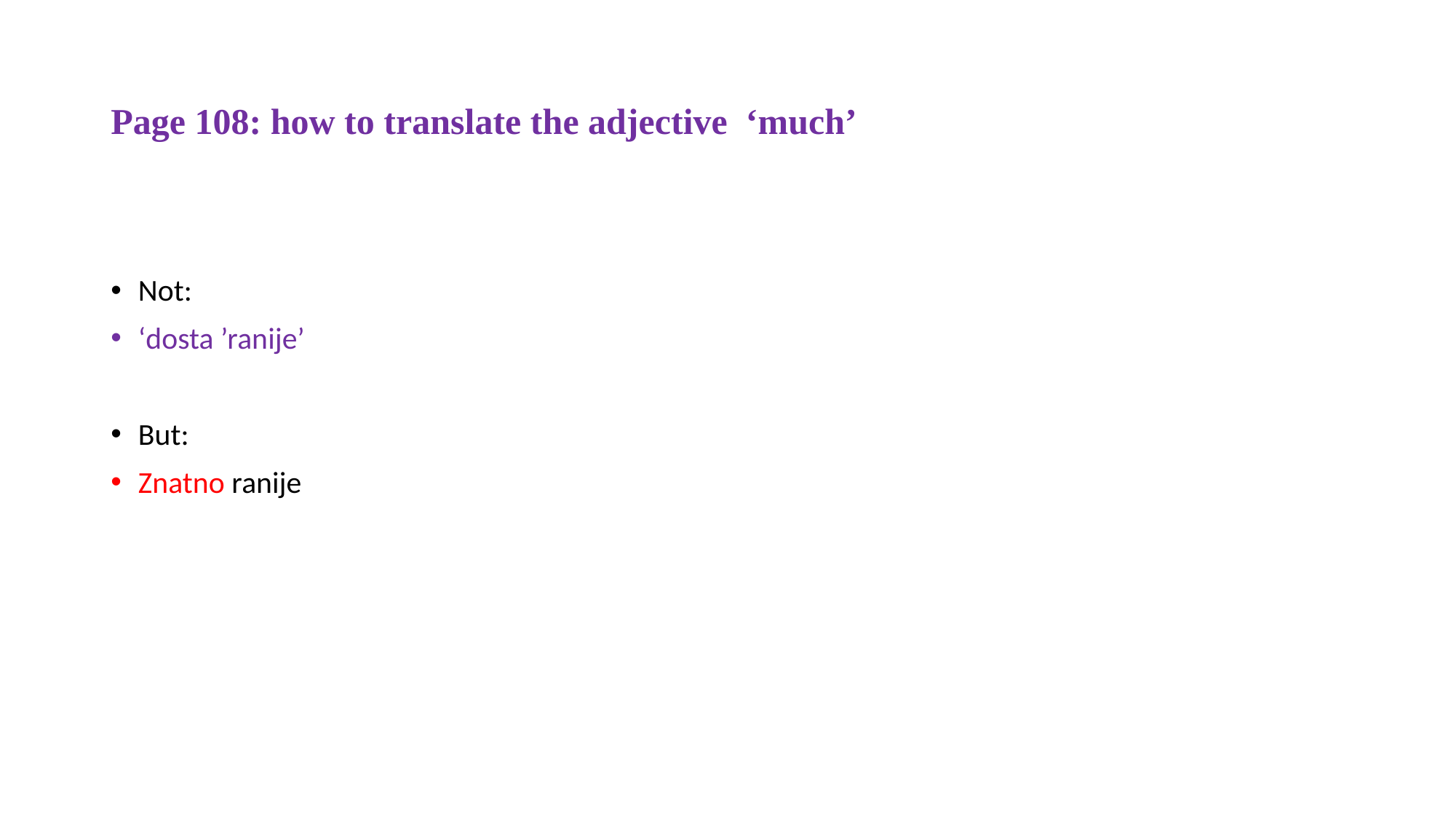

# Page 108: how to translate the adjective  ‘much’

Not:
‘dosta ’ranije’

But:
Znatno ranije